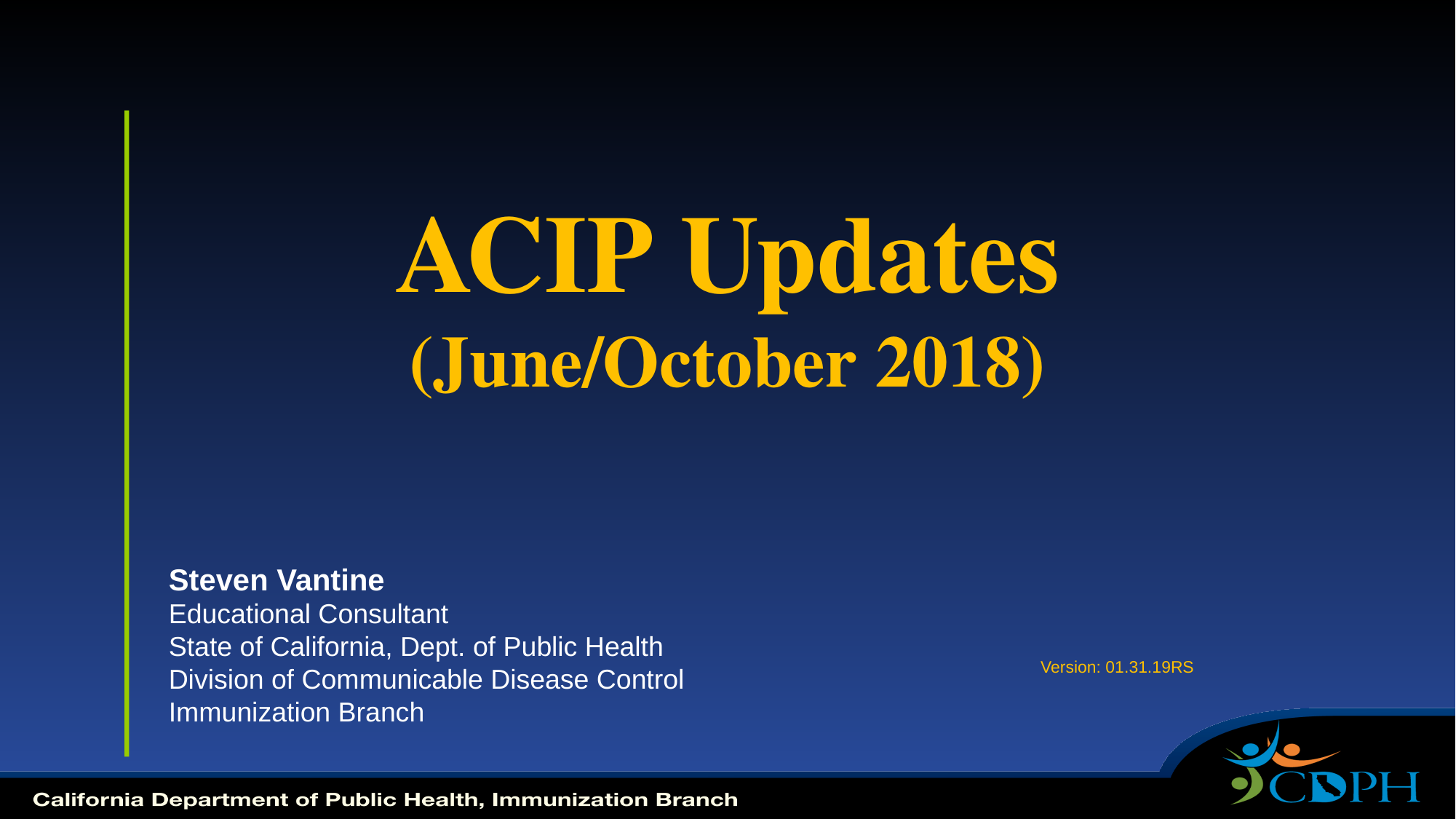

ACIP Updates
(June/October 2018)
Steven Vantine
Educational Consultant
State of California, Dept. of Public Health
Division of Communicable Disease Control
Immunization Branch

Version: 01.31.19RS